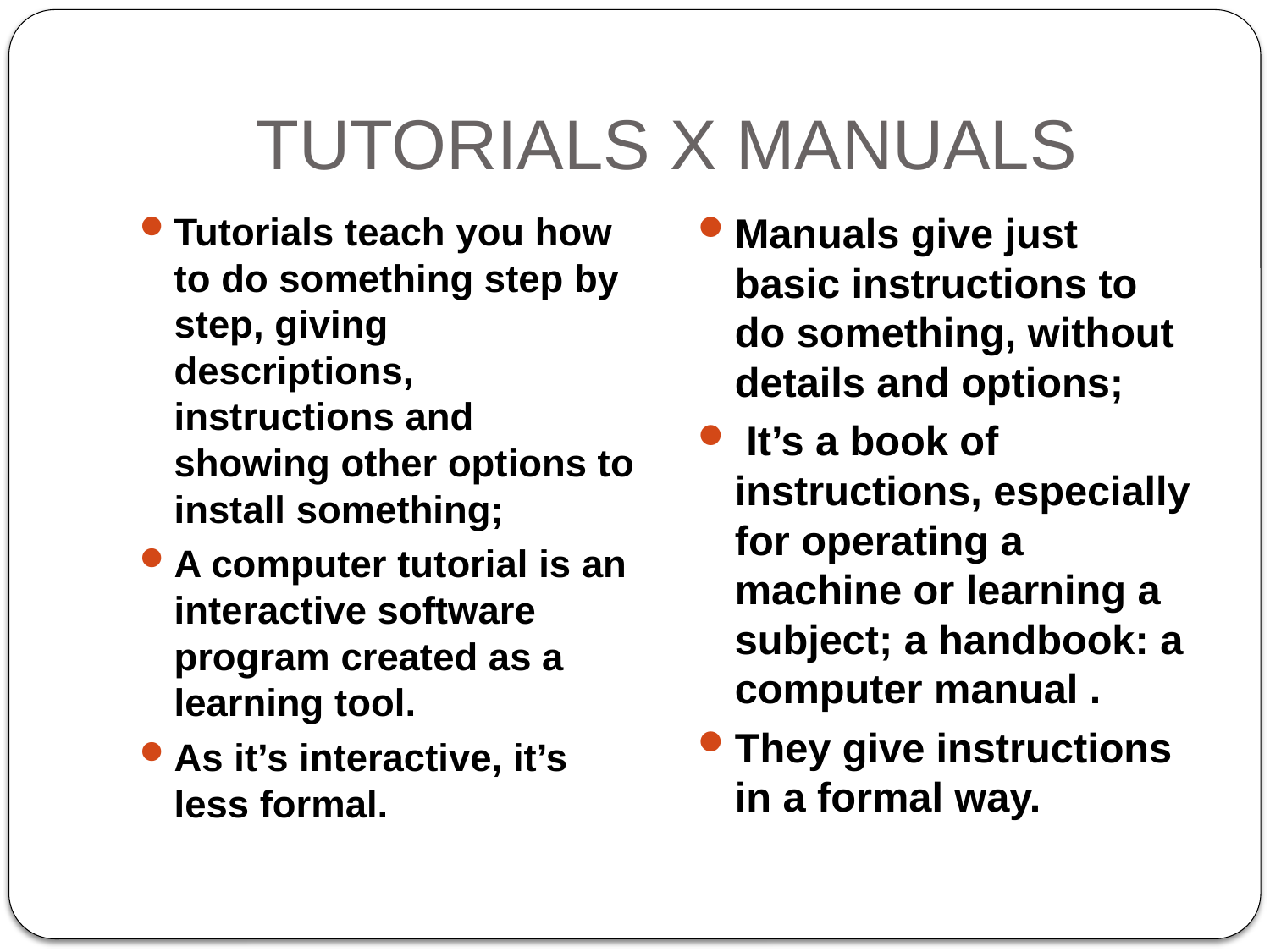

# TUTORIALS X MANUALS
Tutorials teach you how to do something step by step, giving descriptions, instructions and showing other options to install something;
A computer tutorial is an interactive software program created as a learning tool.
As it’s interactive, it’s less formal.
Manuals give just basic instructions to do something, without details and options;
 It’s a book of instructions, especially for operating a machine or learning a subject; a handbook: a computer manual .
They give instructions in a formal way.